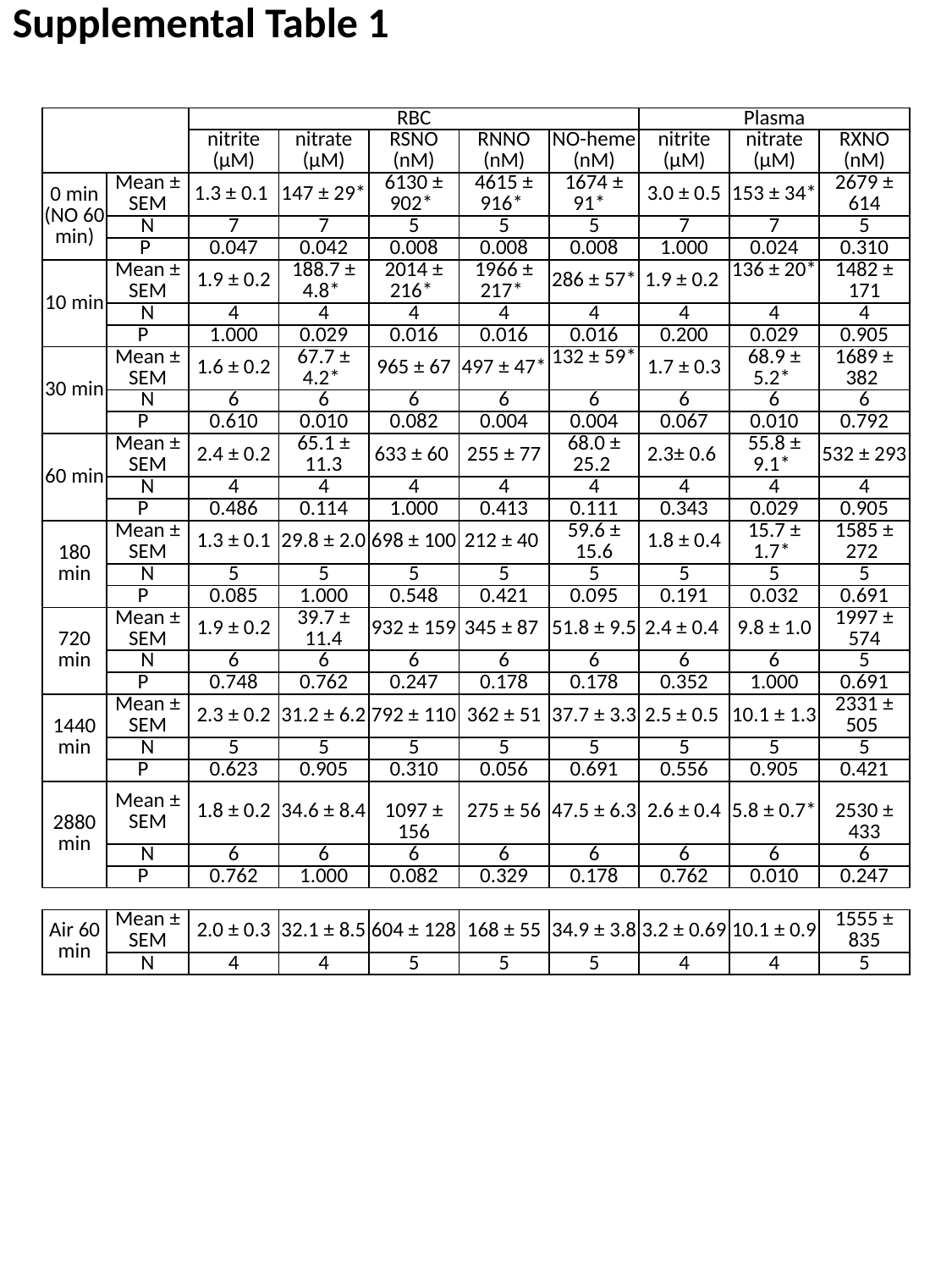

Supplemental Table 1
|  |  | RBC |  |  |  |  | Plasma |  |  |
| --- | --- | --- | --- | --- | --- | --- | --- | --- | --- |
|  |  | nitrite (μM) | nitrate (μM) | RSNO (nM) | RNNO (nM) | NO-heme (nM) | nitrite (μM) | nitrate (μM) | RXNO (nM) |
| 0 min (NO 60 min) | Mean ± SEM | 1.3 ± 0.1 | 147 ± 29\* | 6130 ± 902\* | 4615 ± 916\* | 1674 ± 91\* | 3.0 ± 0.5 | 153 ± 34\* | 2679 ± 614 |
|  | N | 7 | 7 | 5 | 5 | 5 | 7 | 7 | 5 |
|  | P | 0.047 | 0.042 | 0.008 | 0.008 | 0.008 | 1.000 | 0.024 | 0.310 |
| 10 min | Mean ± SEM | 1.9 ± 0.2 | 188.7 ± 4.8\* | 2014 ± 216\* | 1966 ± 217\* | 286 ± 57\* | 1.9 ± 0.2 | 136 ± 20\* | 1482 ± 171 |
|  | N | 4 | 4 | 4 | 4 | 4 | 4 | 4 | 4 |
|  | P | 1.000 | 0.029 | 0.016 | 0.016 | 0.016 | 0.200 | 0.029 | 0.905 |
| 30 min | Mean ± SEM | 1.6 ± 0.2 | 67.7 ± 4.2\* | 965 ± 67 | 497 ± 47\* | 132 ± 59\* | 1.7 ± 0.3 | 68.9 ± 5.2\* | 1689 ± 382 |
|  | N | 6 | 6 | 6 | 6 | 6 | 6 | 6 | 6 |
|  | P | 0.610 | 0.010 | 0.082 | 0.004 | 0.004 | 0.067 | 0.010 | 0.792 |
| 60 min | Mean ± SEM | 2.4 ± 0.2 | 65.1 ± 11.3 | 633 ± 60 | 255 ± 77 | 68.0 ± 25.2 | 2.3± 0.6 | 55.8 ± 9.1\* | 532 ± 293 |
|  | N | 4 | 4 | 4 | 4 | 4 | 4 | 4 | 4 |
|  | P | 0.486 | 0.114 | 1.000 | 0.413 | 0.111 | 0.343 | 0.029 | 0.905 |
| 180 min | Mean ± SEM | 1.3 ± 0.1 | 29.8 ± 2.0 | 698 ± 100 | 212 ± 40 | 59.6 ± 15.6 | 1.8 ± 0.4 | 15.7 ± 1.7\* | 1585 ± 272 |
|  | N | 5 | 5 | 5 | 5 | 5 | 5 | 5 | 5 |
|  | P | 0.085 | 1.000 | 0.548 | 0.421 | 0.095 | 0.191 | 0.032 | 0.691 |
| 720 min | Mean ± SEM | 1.9 ± 0.2 | 39.7 ± 11.4 | 932 ± 159 | 345 ± 87 | 51.8 ± 9.5 | 2.4 ± 0.4 | 9.8 ± 1.0 | 1997 ± 574 |
|  | N | 6 | 6 | 6 | 6 | 6 | 6 | 6 | 5 |
|  | P | 0.748 | 0.762 | 0.247 | 0.178 | 0.178 | 0.352 | 1.000 | 0.691 |
| 1440 min | Mean ± SEM | 2.3 ± 0.2 | 31.2 ± 6.2 | 792 ± 110 | 362 ± 51 | 37.7 ± 3.3 | 2.5 ± 0.5 | 10.1 ± 1.3 | 2331 ± 505 |
|  | N | 5 | 5 | 5 | 5 | 5 | 5 | 5 | 5 |
|  | P | 0.623 | 0.905 | 0.310 | 0.056 | 0.691 | 0.556 | 0.905 | 0.421 |
| 2880 min | Mean ± SEM | 1.8 ± 0.2 | 34.6 ± 8.4 | 1097 ± 156 | 275 ± 56 | 47.5 ± 6.3 | 2.6 ± 0.4 | 5.8 ± 0.7\* | 2530 ± 433 |
|  | N | 6 | 6 | 6 | 6 | 6 | 6 | 6 | 6 |
|  | P | 0.762 | 1.000 | 0.082 | 0.329 | 0.178 | 0.762 | 0.010 | 0.247 |
|  |  |  |  |  |  |  |  |  |  |
| Air 60 min | Mean ± SEM | 2.0 ± 0.3 | 32.1 ± 8.5 | 604 ± 128 | 168 ± 55 | 34.9 ± 3.8 | 3.2 ± 0.69 | 10.1 ± 0.9 | 1555 ± 835 |
|  | N | 4 | 4 | 5 | 5 | 5 | 4 | 4 | 5 |